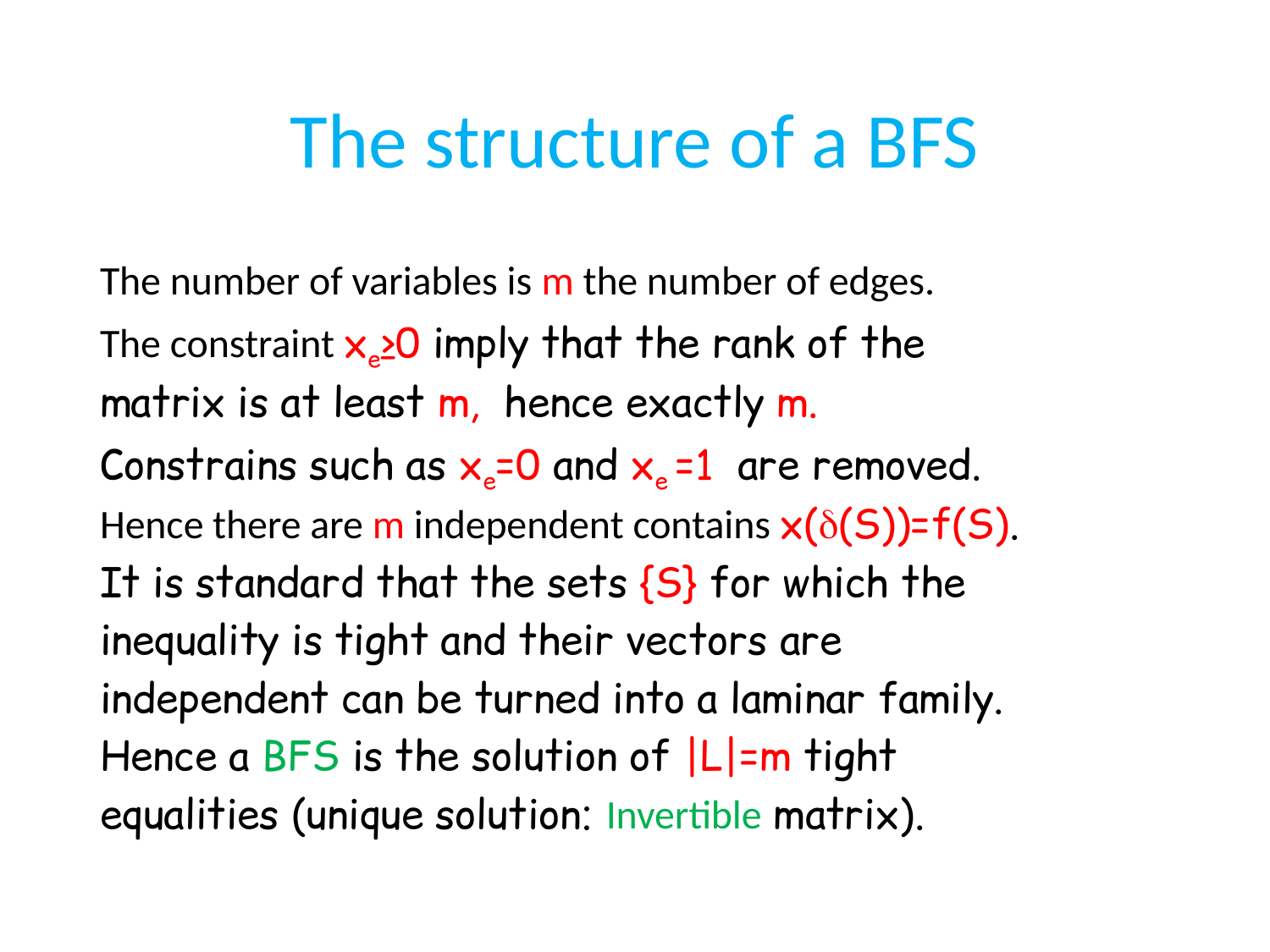

# The structure of a BFS
The number of variables is m the number of edges.
The constraint xe≥0 imply that the rank of the
matrix is at least m,  hence exactly m.
Constrains such as xe=0 and xe =1  are removed.
Hence there are m independent contains x(δ(S))=f(S).
It is standard that the sets {S} for which the
inequality is tight and their vectors are
independent can be turned into a laminar family.
Hence a BFS is the solution of |L|=m tight
equalities (unique solution: Invertible matrix).